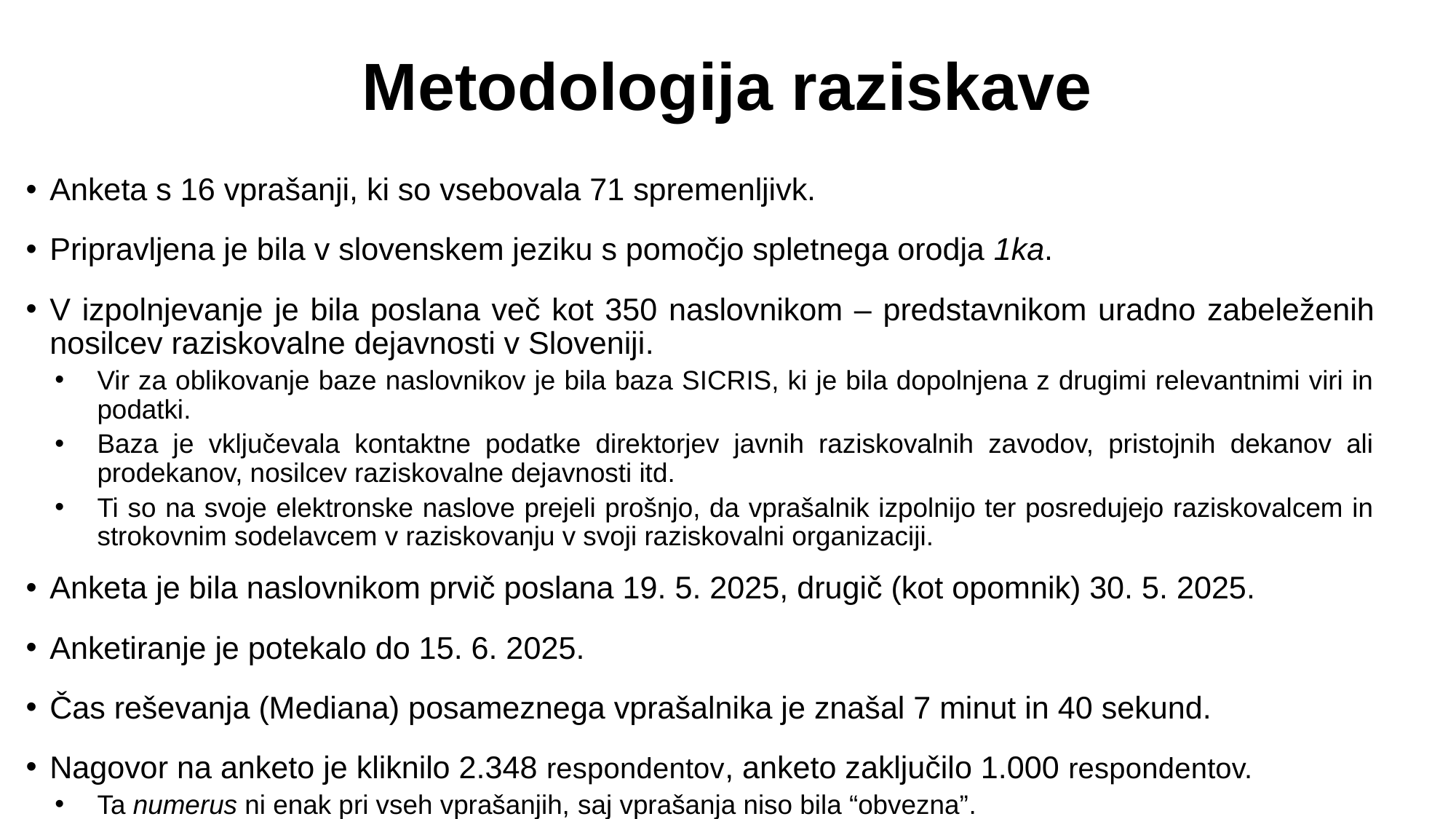

# Metodologija raziskave
Anketa s 16 vprašanji, ki so vsebovala 71 spremenljivk.

Pripravljena je bila v slovenskem jeziku s pomočjo spletnega orodja 1ka.

V izpolnjevanje je bila poslana več kot 350 naslovnikom – predstavnikom uradno zabeleženih nosilcev raziskovalne dejavnosti v Sloveniji.
Vir za oblikovanje baze naslovnikov je bila baza SICRIS, ki je bila dopolnjena z drugimi relevantnimi viri in podatki.
Baza je vključevala kontaktne podatke direktorjev javnih raziskovalnih zavodov, pristojnih dekanov ali prodekanov, nosilcev raziskovalne dejavnosti itd.
Ti so na svoje elektronske naslove prejeli prošnjo, da vprašalnik izpolnijo ter posredujejo raziskovalcem in strokovnim sodelavcem v raziskovanju v svoji raziskovalni organizaciji.

Anketa je bila naslovnikom prvič poslana 19. 5. 2025, drugič (kot opomnik) 30. 5. 2025.

Anketiranje je potekalo do 15. 6. 2025.

Čas reševanja (Mediana) posameznega vprašalnika je znašal 7 minut in 40 sekund.

Nagovor na anketo je kliknilo 2.348 respondentov, anketo zaključilo 1.000 respondentov.
Ta numerus ni enak pri vseh vprašanjih, saj vprašanja niso bila “obvezna”.